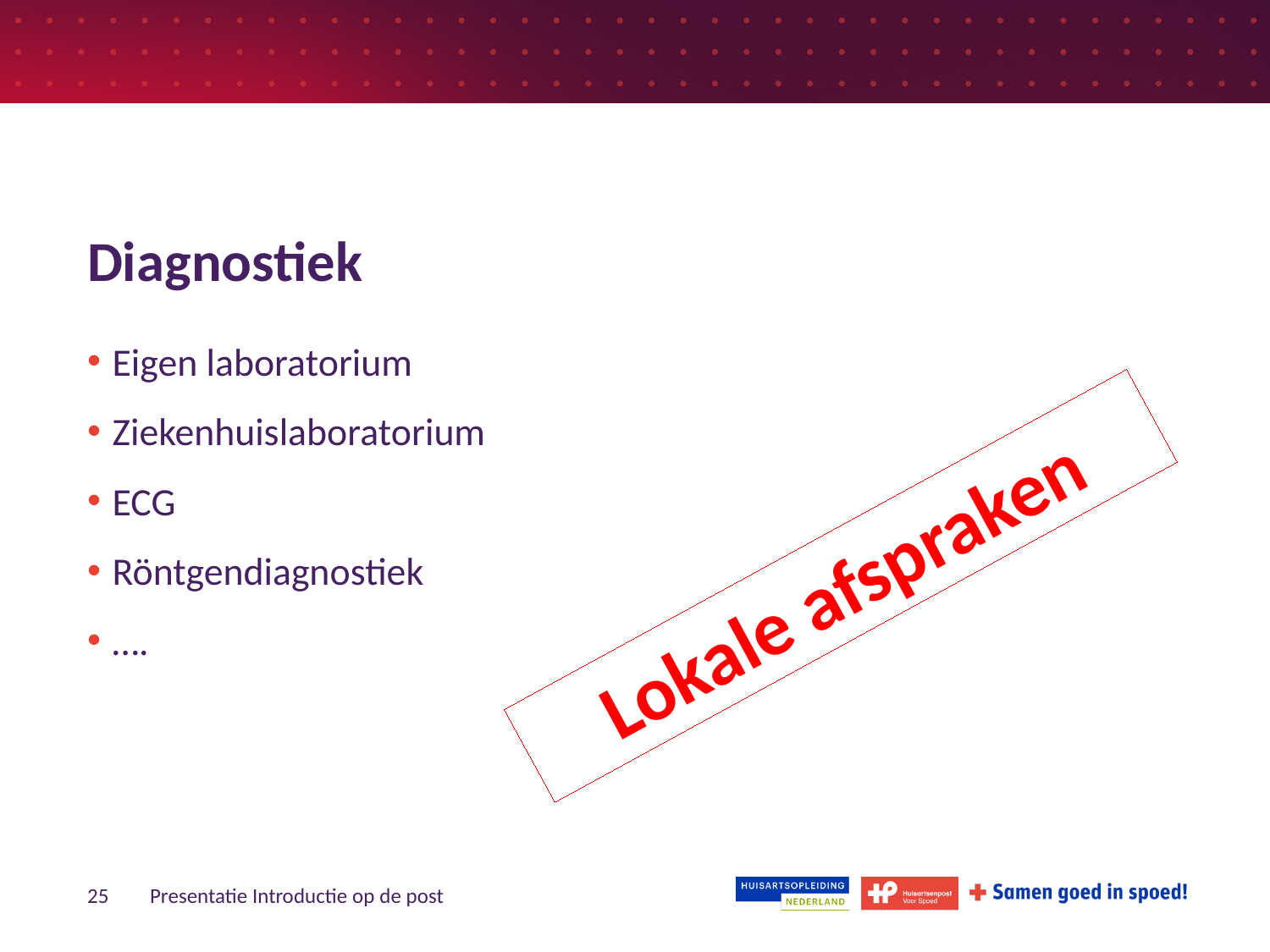

# Diagnostiek
Eigen laboratorium
Ziekenhuislaboratorium
ECG
Röntgendiagnostiek
….
Lokale afspraken
25
Presentatie Introductie op de post